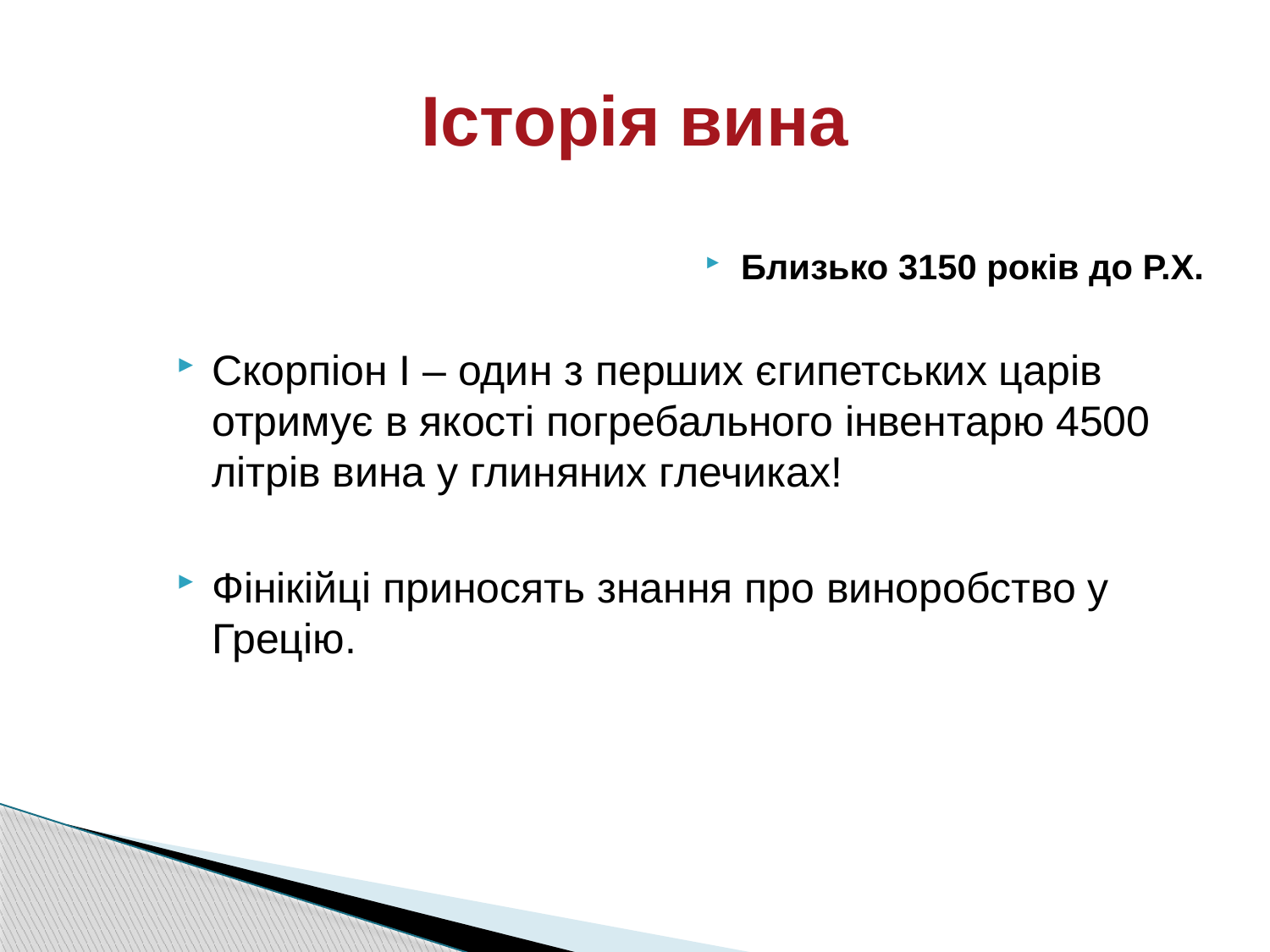

# Історія вина
Близько 3150 років до Р.Х.

Скорпіон І – один з перших єгипетських царів отримує в якості погребального інвентарю 4500 літрів вина у глиняних глечиках!

Фінікійці приносять знання про виноробство у Грецію.